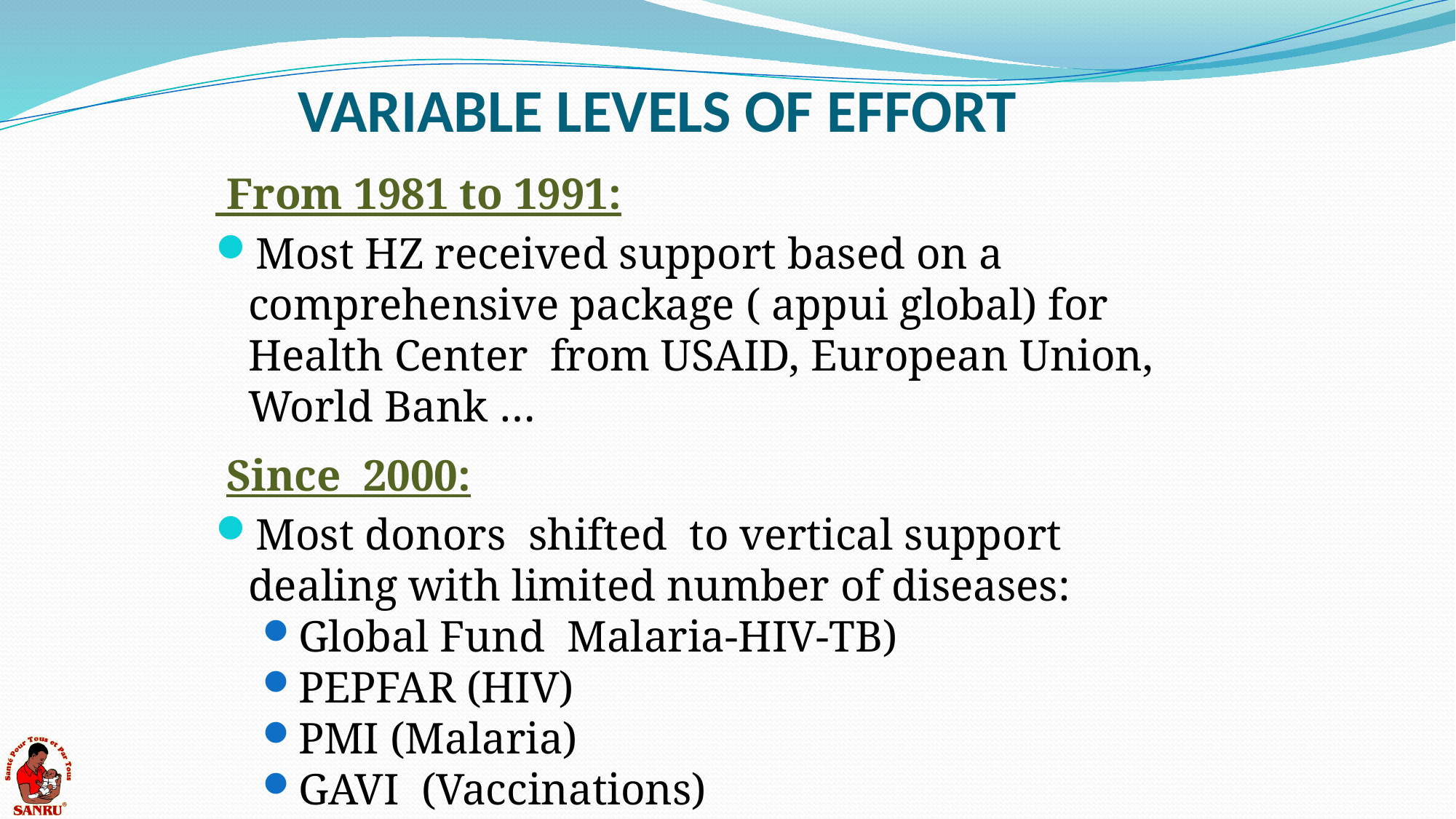

# VARIABLE LEVELS OF EFFORT
 From 1981 to 1991:
Most HZ received support based on a comprehensive package ( appui global) for Health Center  from USAID, European Union, World Bank …
 Since  2000:
Most donors  shifted  to vertical support dealing with limited number of diseases:
Global Fund  Malaria-HIV-TB)
PEPFAR (HIV)
PMI (Malaria)
GAVI  (Vaccinations)